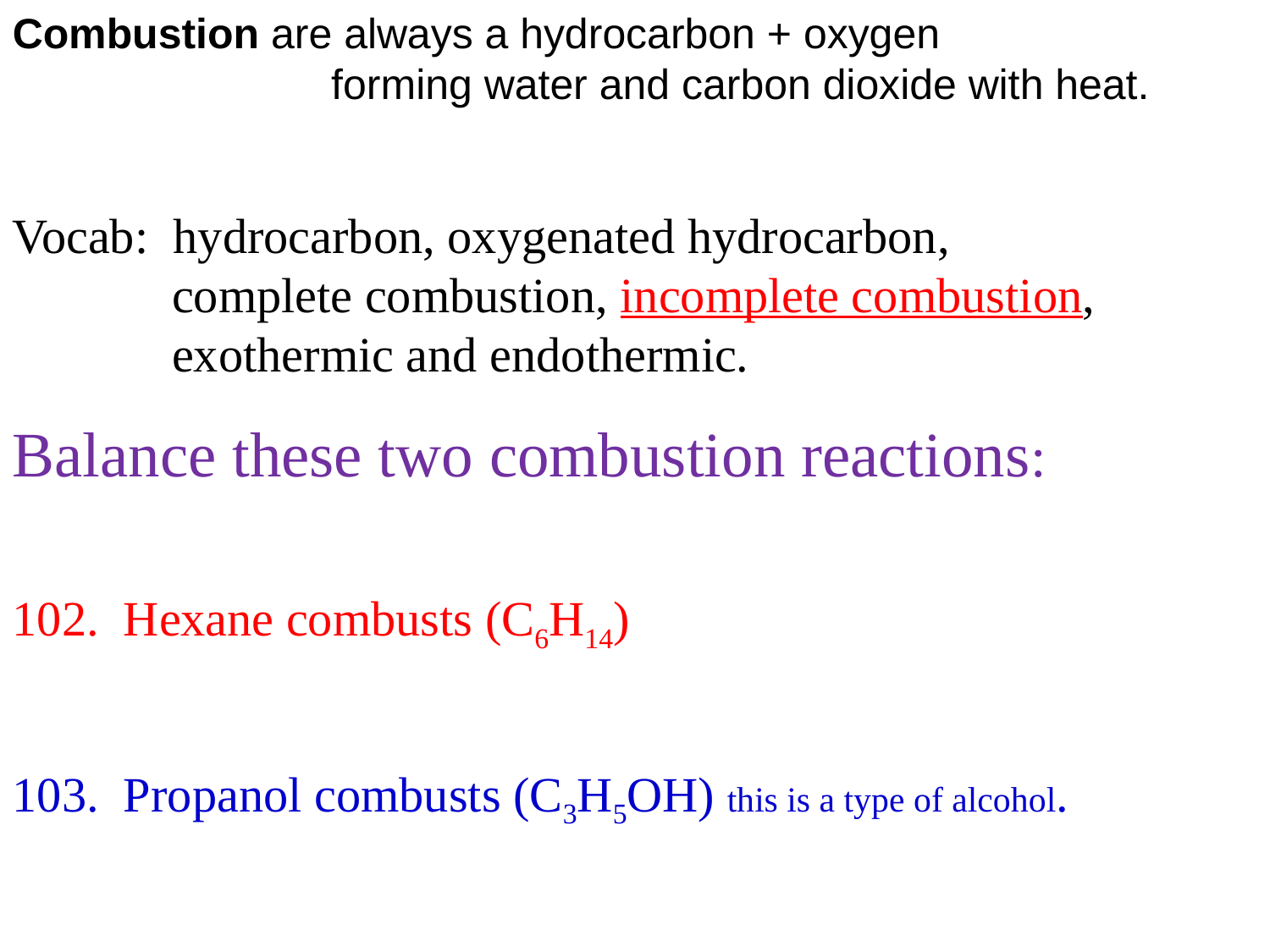

Combustion are always a hydrocarbon + oxygen
                           forming water and carbon dioxide with heat.

Vocab:  hydrocarbon, oxygenated hydrocarbon,
             complete combustion, incomplete combustion,
             exothermic and endothermic.
Balance these two combustion reactions:

102.  Hexane combusts (C6H14)

103.  Propanol combusts (C3H5OH) this is a type of alcohol.